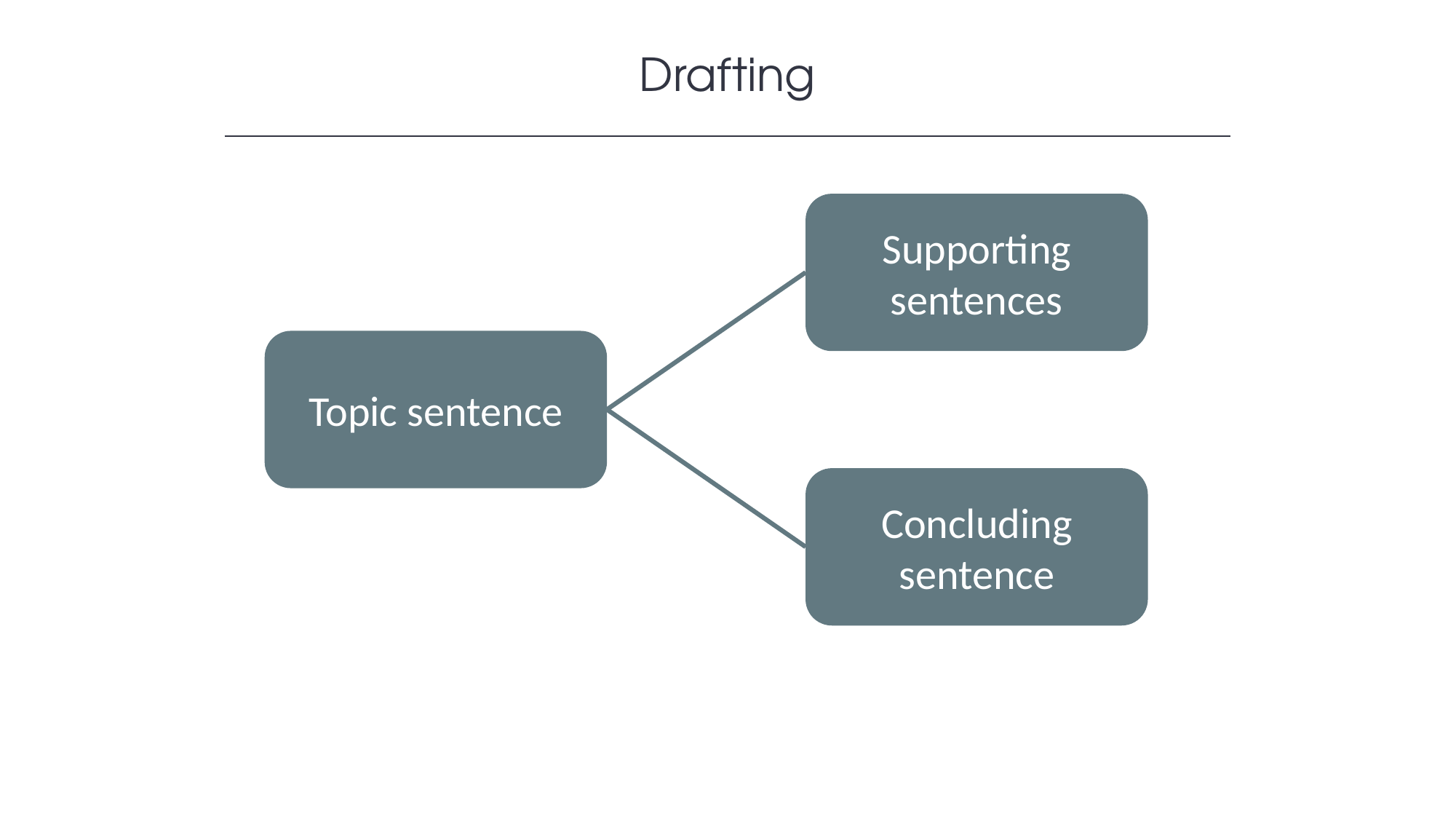

Drafting
Supporting sentences
Topic sentence
Concluding sentence